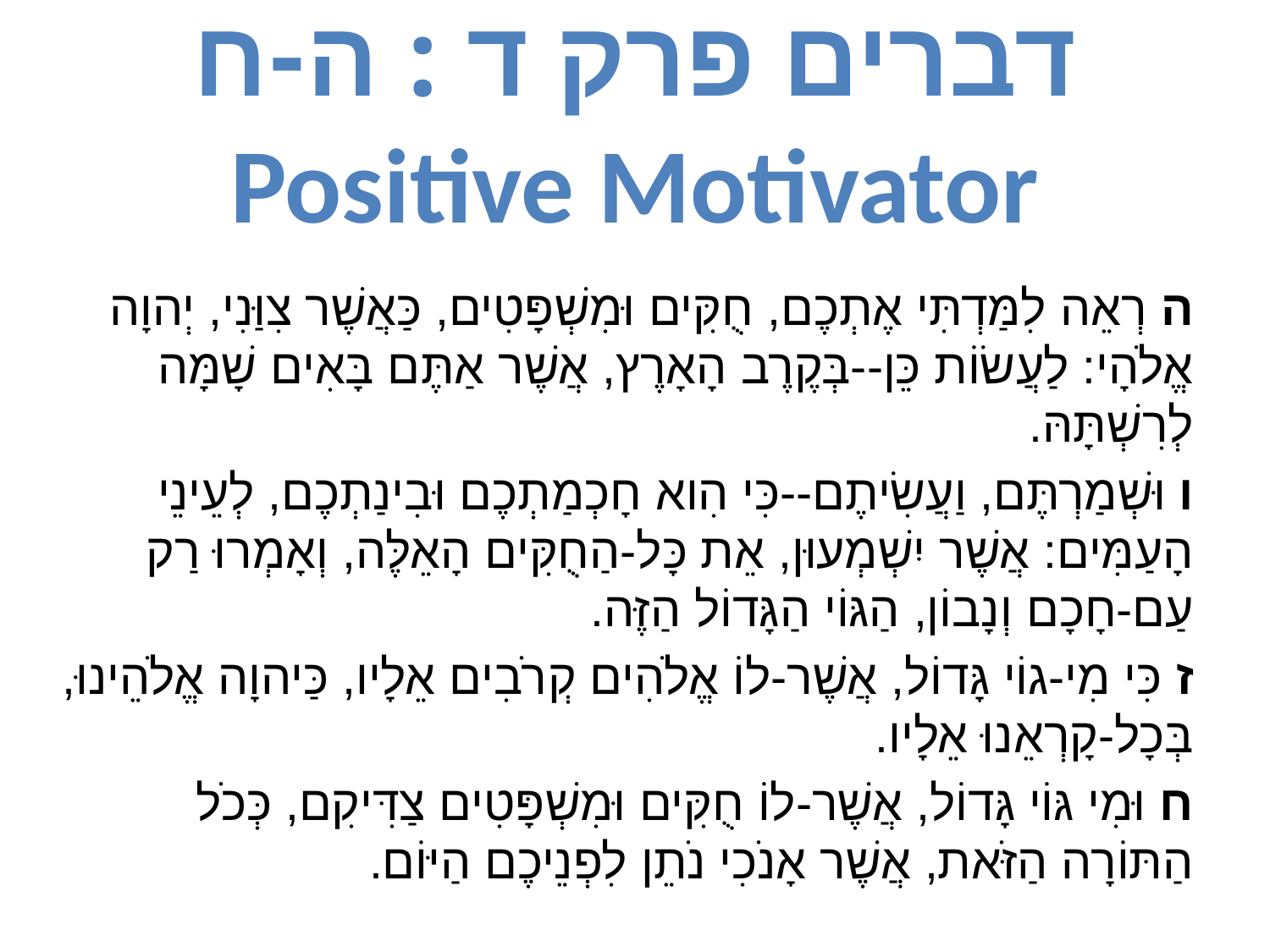

# דברים פרק ד : ה-ח Positive Motivator
ה רְאֵה לִמַּדְתִּי אֶתְכֶם, חֻקִּים וּמִשְׁפָּטִים, כַּאֲשֶׁר צִוַּנִי, יְהוָה אֱלֹהָי: לַעֲשׂוֹת כֵּן--בְּקֶרֶב הָאָרֶץ, אֲשֶׁר אַתֶּם בָּאִים שָׁמָּה לְרִשְׁתָּהּ.
ו וּשְׁמַרְתֶּם, וַעֲשִׂיתֶם--כִּי הִוא חָכְמַתְכֶם וּבִינַתְכֶם, לְעֵינֵי הָעַמִּים: אֲשֶׁר יִשְׁמְעוּן, אֵת כָּל-הַחֻקִּים הָאֵלֶּה, וְאָמְרוּ רַק עַם-חָכָם וְנָבוֹן, הַגּוֹי הַגָּדוֹל הַזֶּה.
ז כִּי מִי-גוֹי גָּדוֹל, אֲשֶׁר-לוֹ אֱלֹהִים קְרֹבִים אֵלָיו, כַּיהוָה אֱלֹהֵינוּ, בְּכָל-קָרְאֵנוּ אֵלָיו.
ח וּמִי גּוֹי גָּדוֹל, אֲשֶׁר-לוֹ חֻקִּים וּמִשְׁפָּטִים צַדִּיקִם, כְּכֹל הַתּוֹרָה הַזֹּאת, אֲשֶׁר אָנֹכִי נֹתֵן לִפְנֵיכֶם הַיּוֹם.